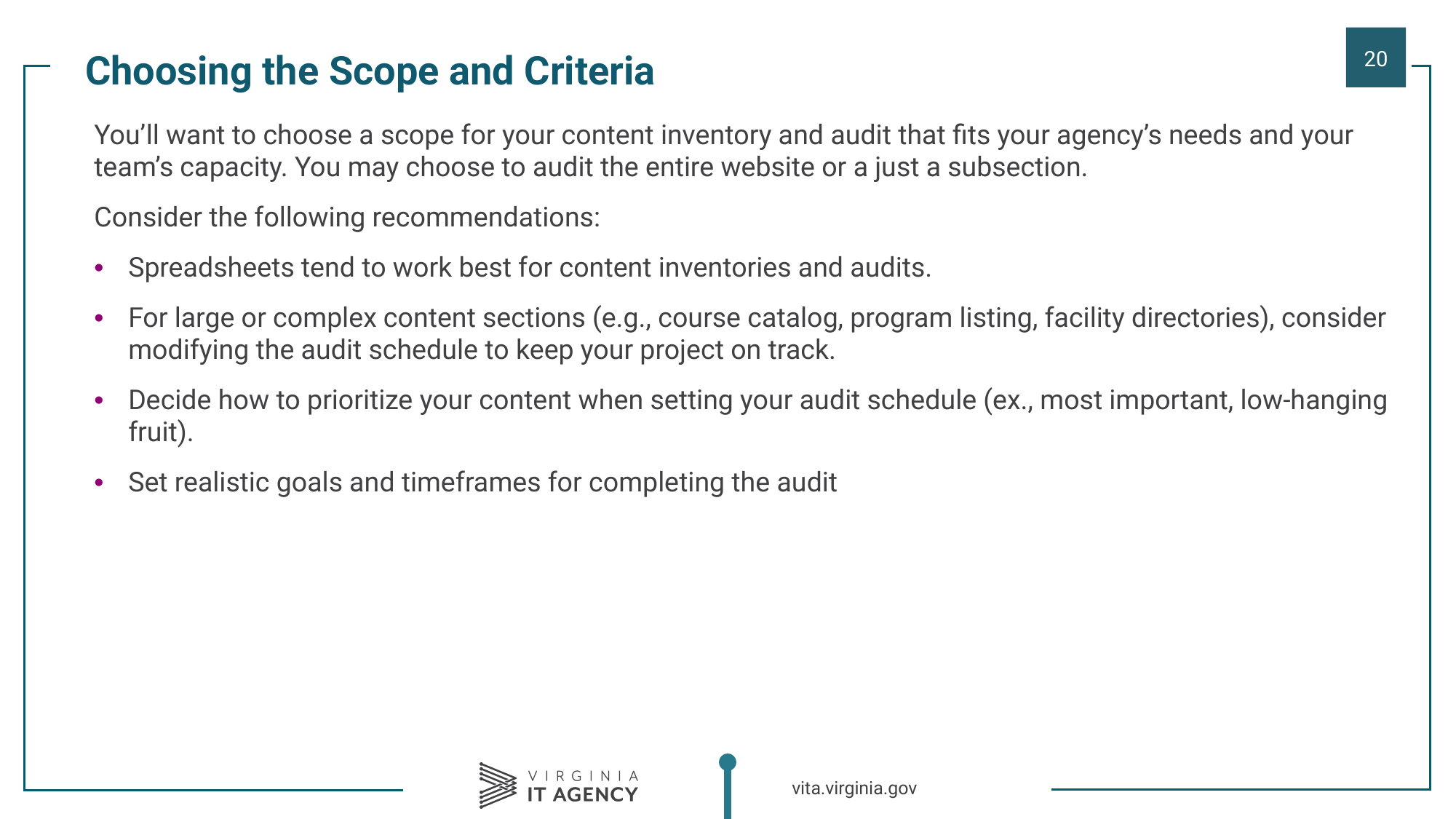

Choosing the Scope and Criteria

|  |
| --- |
| You’ll want to choose a scope for your content inventory and audit that fits your agency’s needs and your team’s capacity. You may choose to audit the entire website or a just a subsection. Consider the following recommendations: Spreadsheets tend to work best for content inventories and audits. For large or complex content sections (e.g., course catalog, program listing, facility directories), consider modifying the audit schedule to keep your project on track. Decide how to prioritize your content when setting your audit schedule (ex., most important, low-hanging fruit). Set realistic goals and timeframes for completing the audit |
|  |
|  |
|  |
|  |
|  |
|  |
|  |
|  |
|  |
|  |